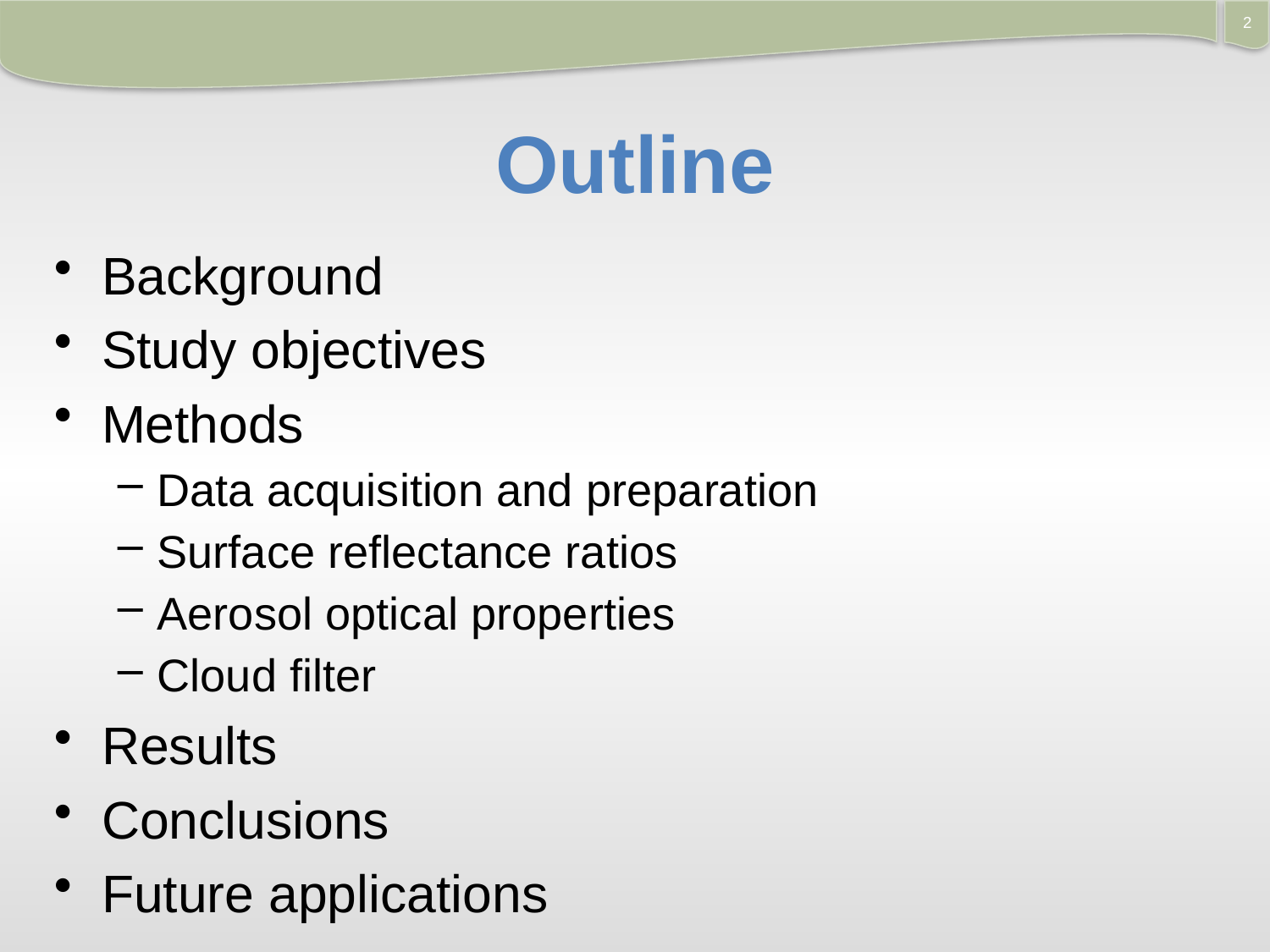

2
# Outline
Background
Study objectives
Methods
Data acquisition and preparation
Surface reflectance ratios
Aerosol optical properties
Cloud filter
Results
Conclusions
Future applications